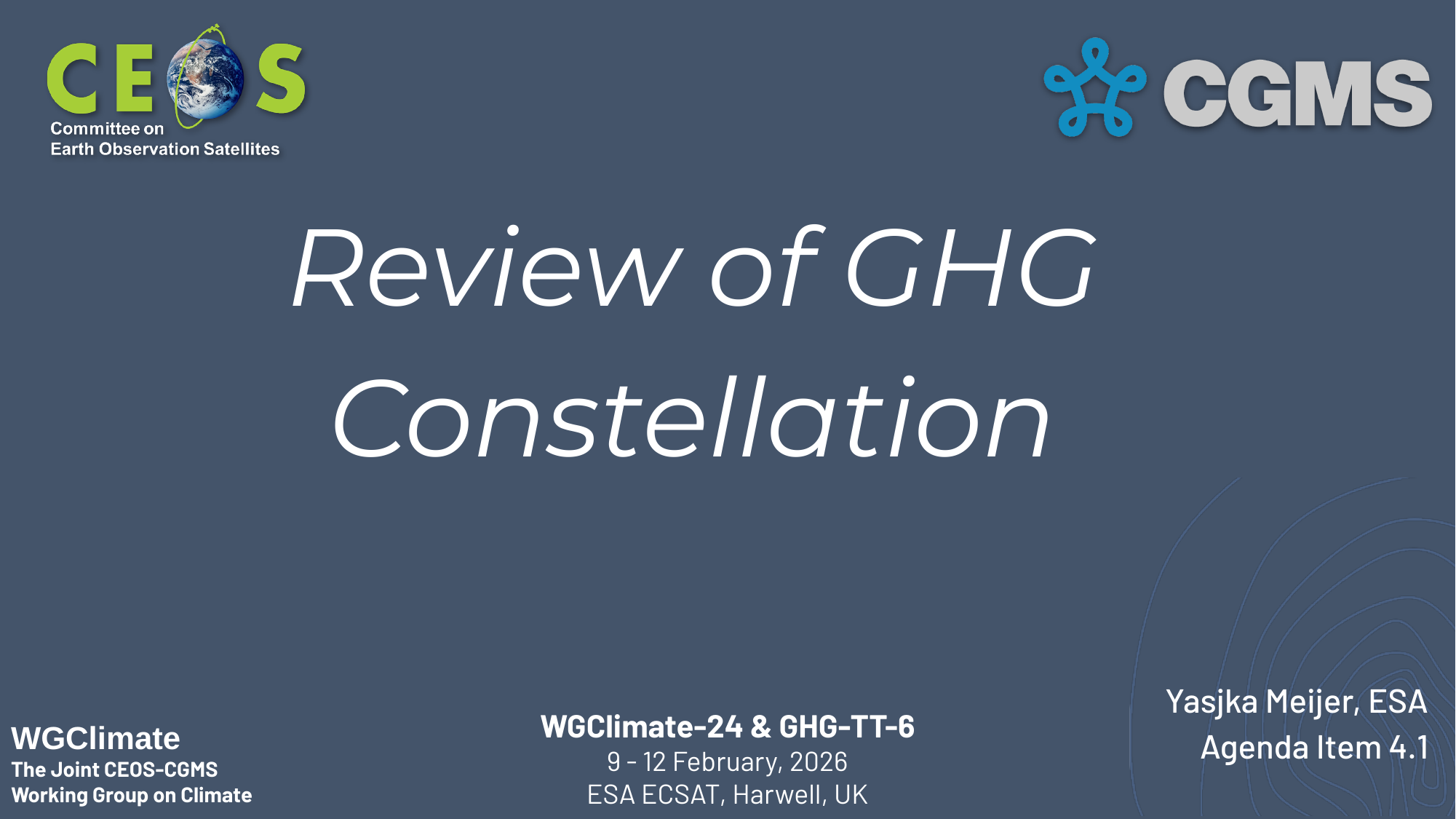

# Review of GHG Constellation

Yasjka Meijer, ESA
Agenda Item 4.1